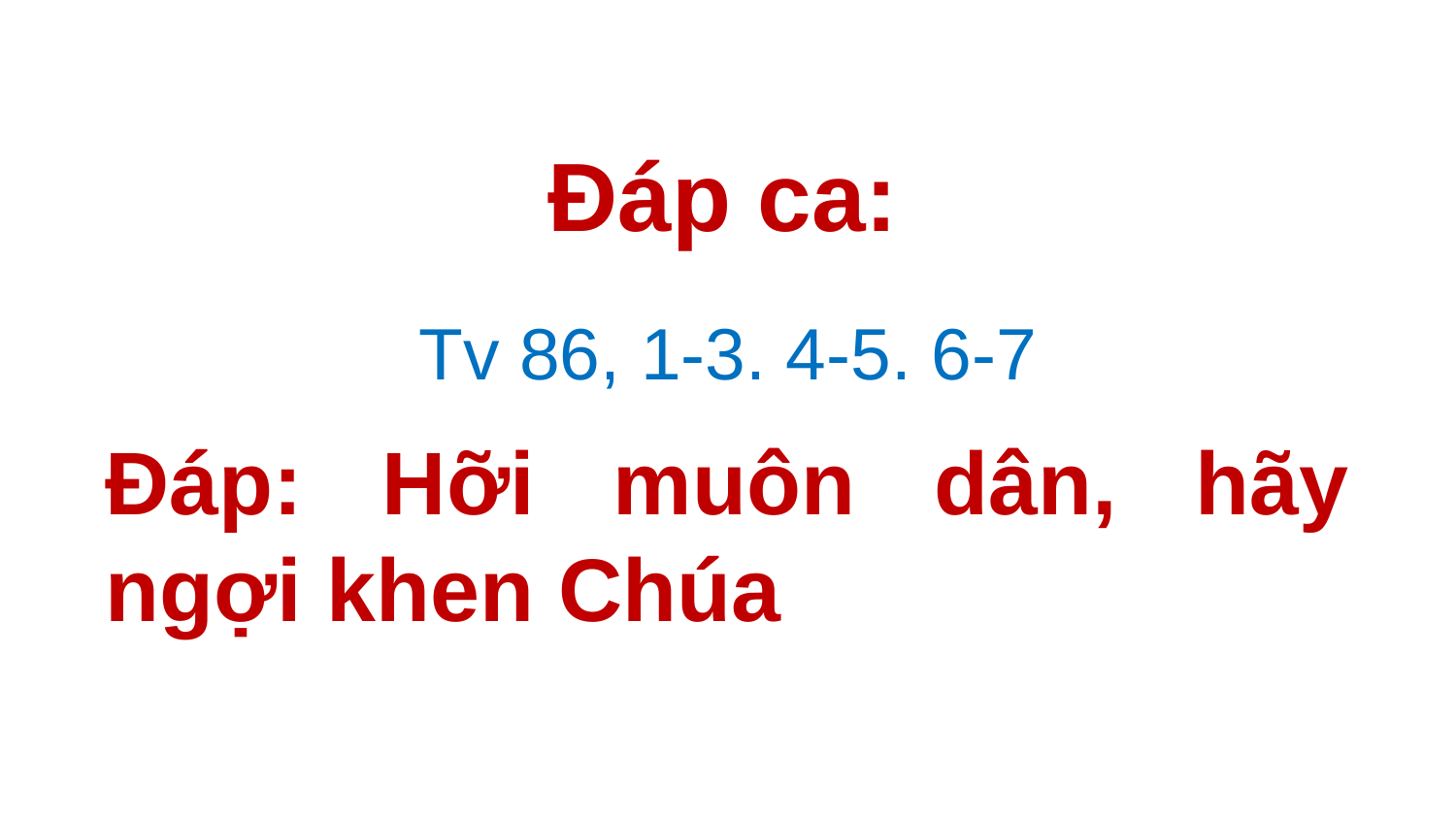

Đáp ca:
Tv 86, 1-3. 4-5. 6-7
# Ðáp: Hỡi muôn dân, hãy ngợi khen Chúa